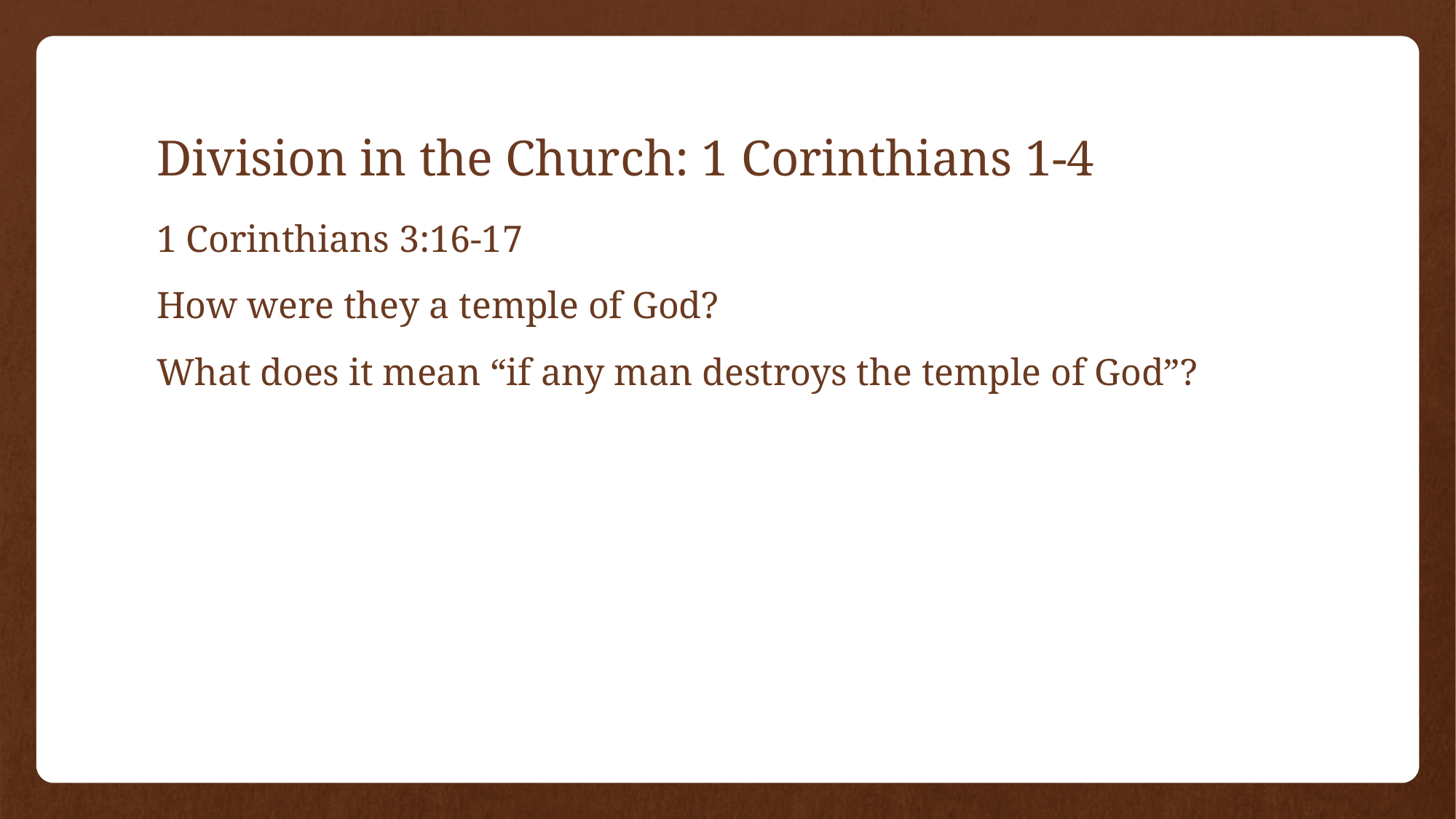

# Division in the Church: 1 Corinthians 1-4
1 Corinthians 3:16-17
How were they a temple of God?
What does it mean “if any man destroys the temple of God”?